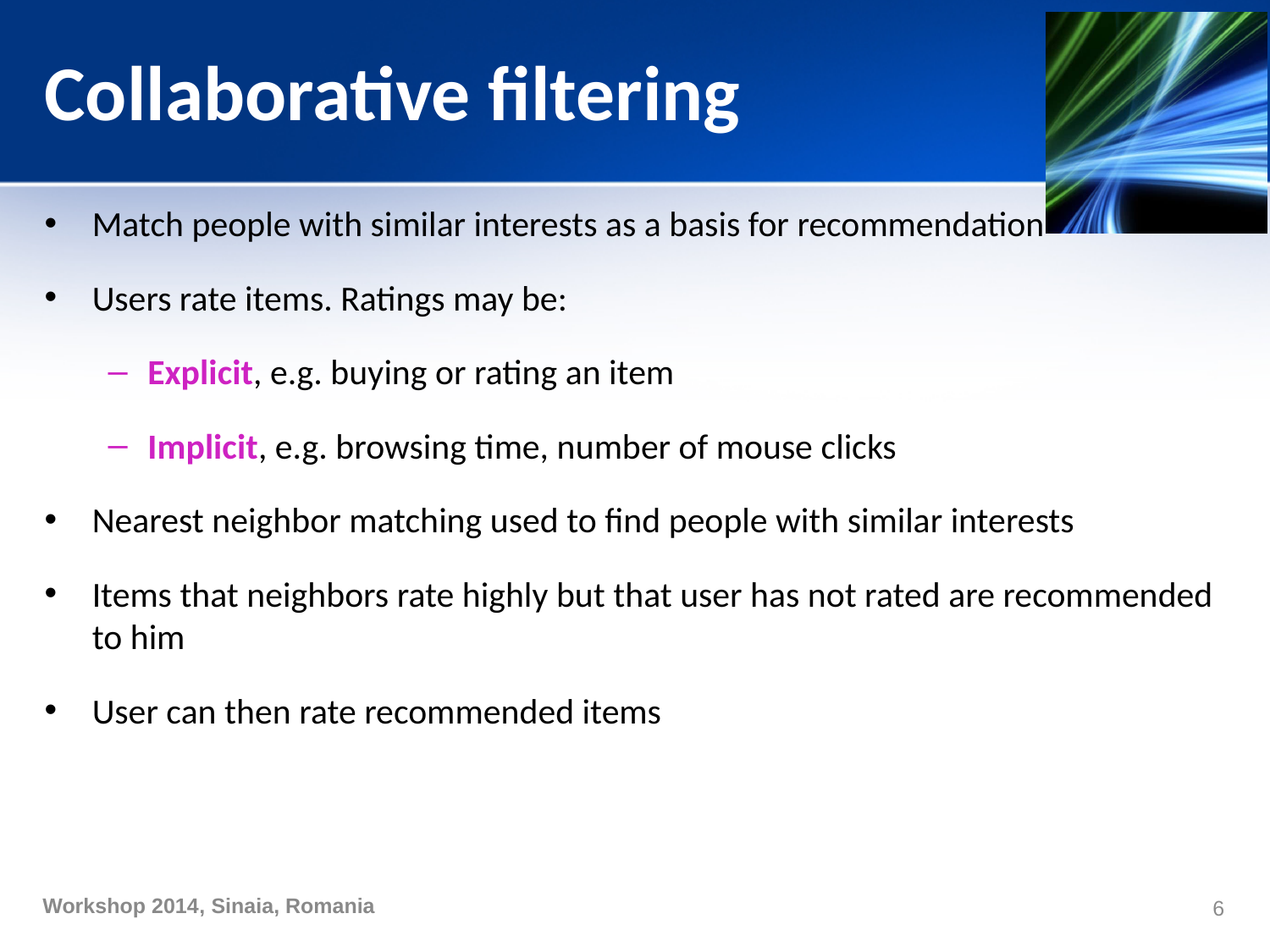

# Collaborative filtering
Match people with similar interests as a basis for recommendation
Users rate items. Ratings may be:
Explicit, e.g. buying or rating an item
Implicit, e.g. browsing time, number of mouse clicks
Nearest neighbor matching used to find people with similar interests
Items that neighbors rate highly but that user has not rated are recommended to him
User can then rate recommended items

6
Workshop 2014, Sinaia, Romania